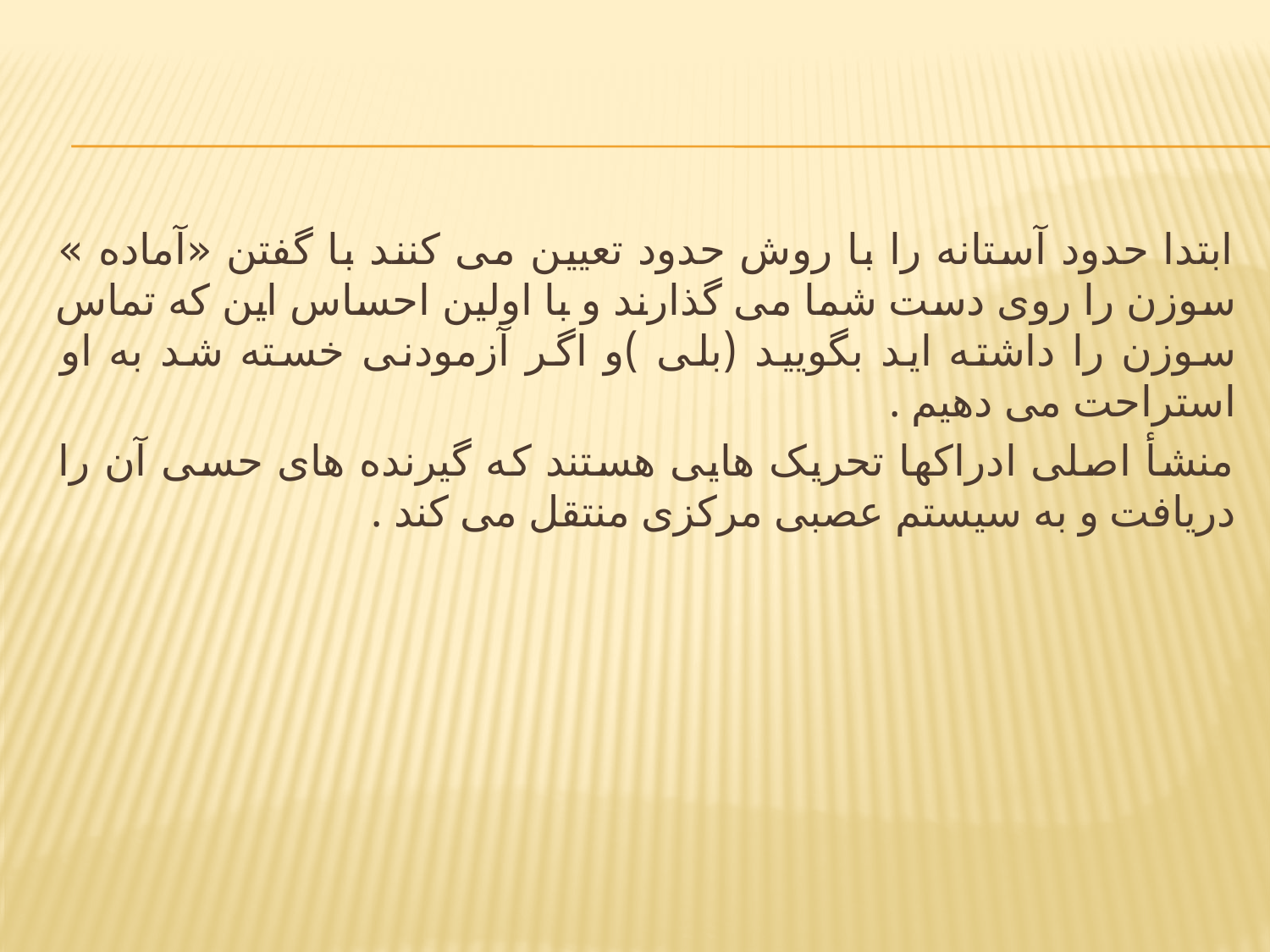

#
ابتدا حدود آستانه را با روش حدود تعیین می کنند با گفتن «آماده » سوزن را روی دست شما می گذارند و با اولین احساس این که تماس سوزن را داشته اید بگویید (بلی )و اگر آزمودنی خسته شد به او استراحت می دهیم .
منشأ اصلی ادراکها تحریک هایی هستند که گیرنده های حسی آن را دریافت و به سیستم عصبی مرکزی منتقل می کند .